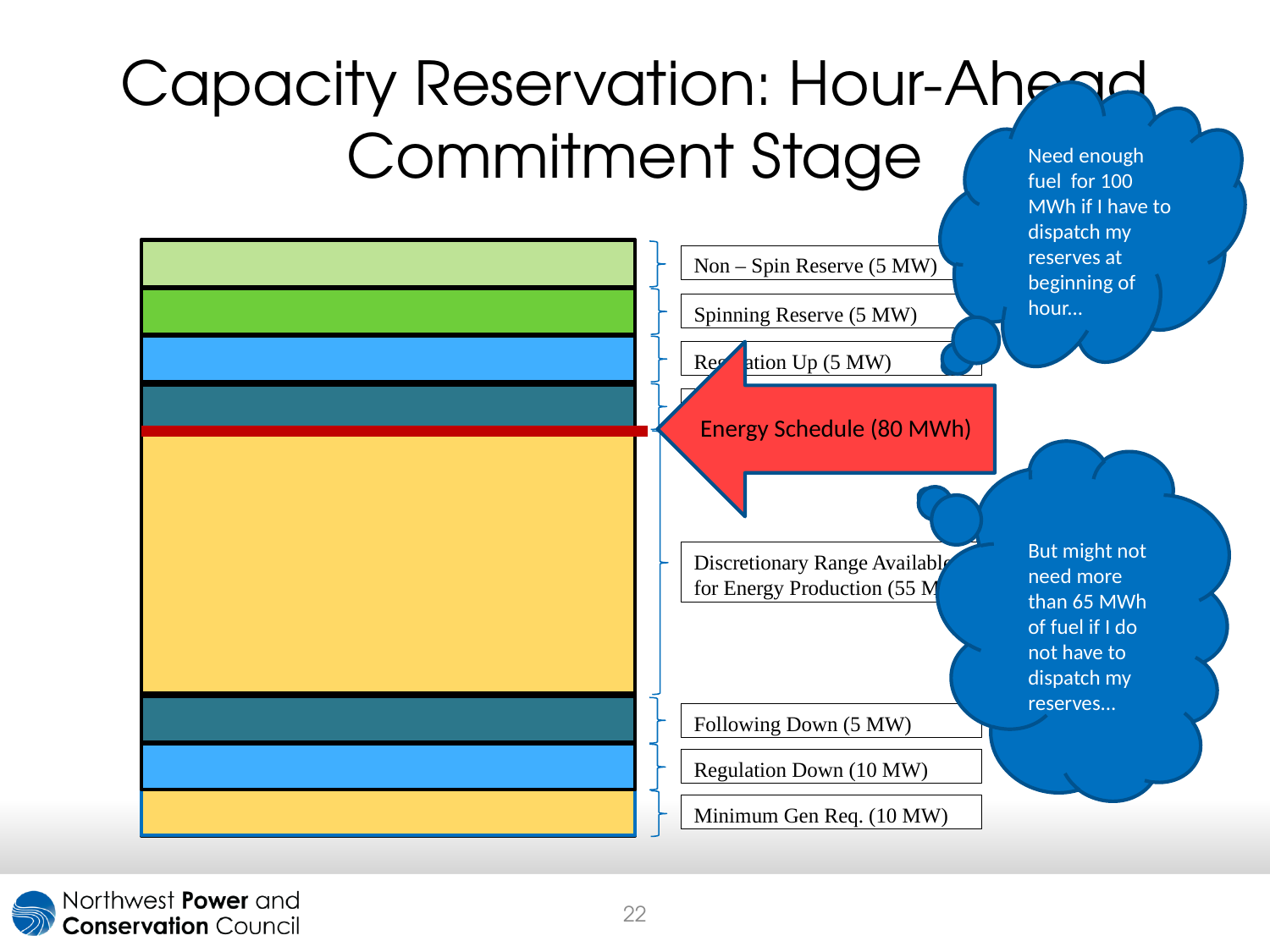

# Capacity Reservation: Hour-Ahead Commitment Stage

Need enough fuel  for 100 MWh if I have to dispatch my reserves at beginning of hour...

Non – Spin Reserve (5 MW)

Spinning Reserve (5 MW)

Regulation Up (5 MW)

Following Up (5 MW)

Discretionary Range Available for Energy Production (55 MW)

Following Down (5 MW)

Regulation Down (10 MW)

Minimum Gen Req. (10 MW)

Energy Schedule (80 MWh)

But might not need more than 65 MWh of fuel if I do not have to dispatch my reserves...
22